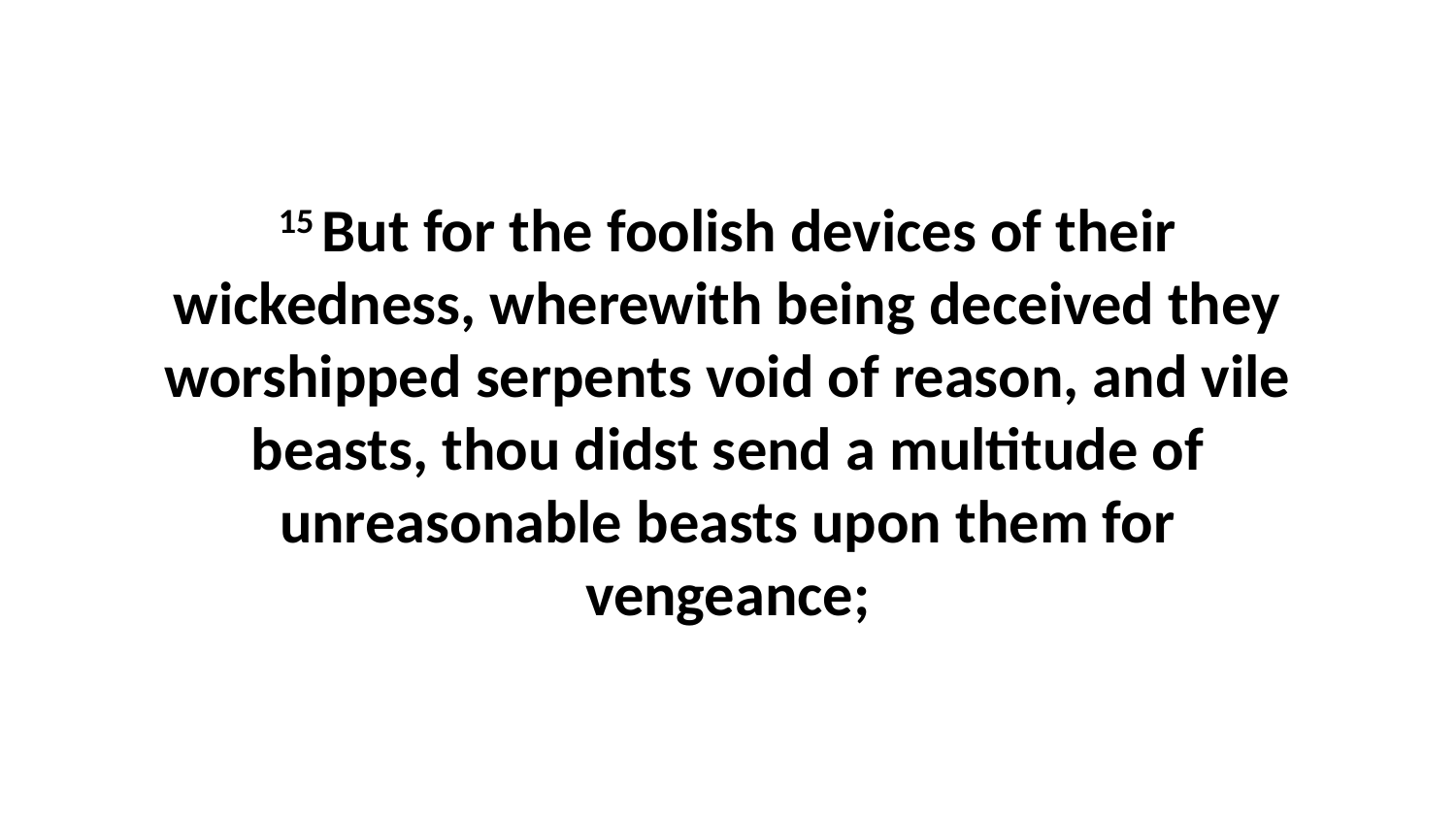

15 But for the foolish devices of their wickedness, wherewith being deceived they worshipped serpents void of reason, and vile beasts, thou didst send a multitude of unreasonable beasts upon them for vengeance;